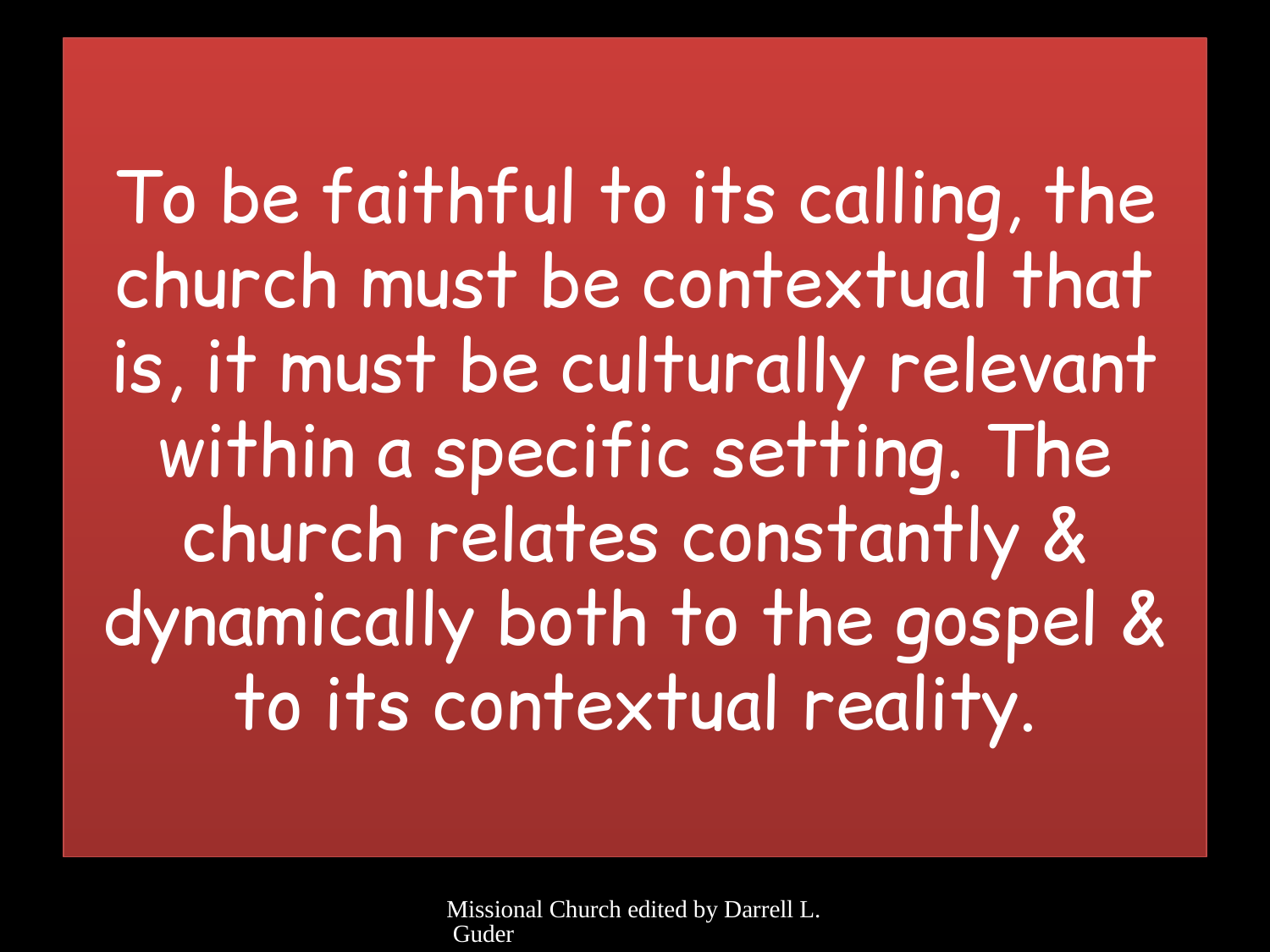

# To be faithful to its calling, the church must be contextual that is, it must be culturally relevant within a specific setting. The church relates constantly & dynamically both to the gospel & to its contextual reality.
Missional Church edited by Darrell L. Guder